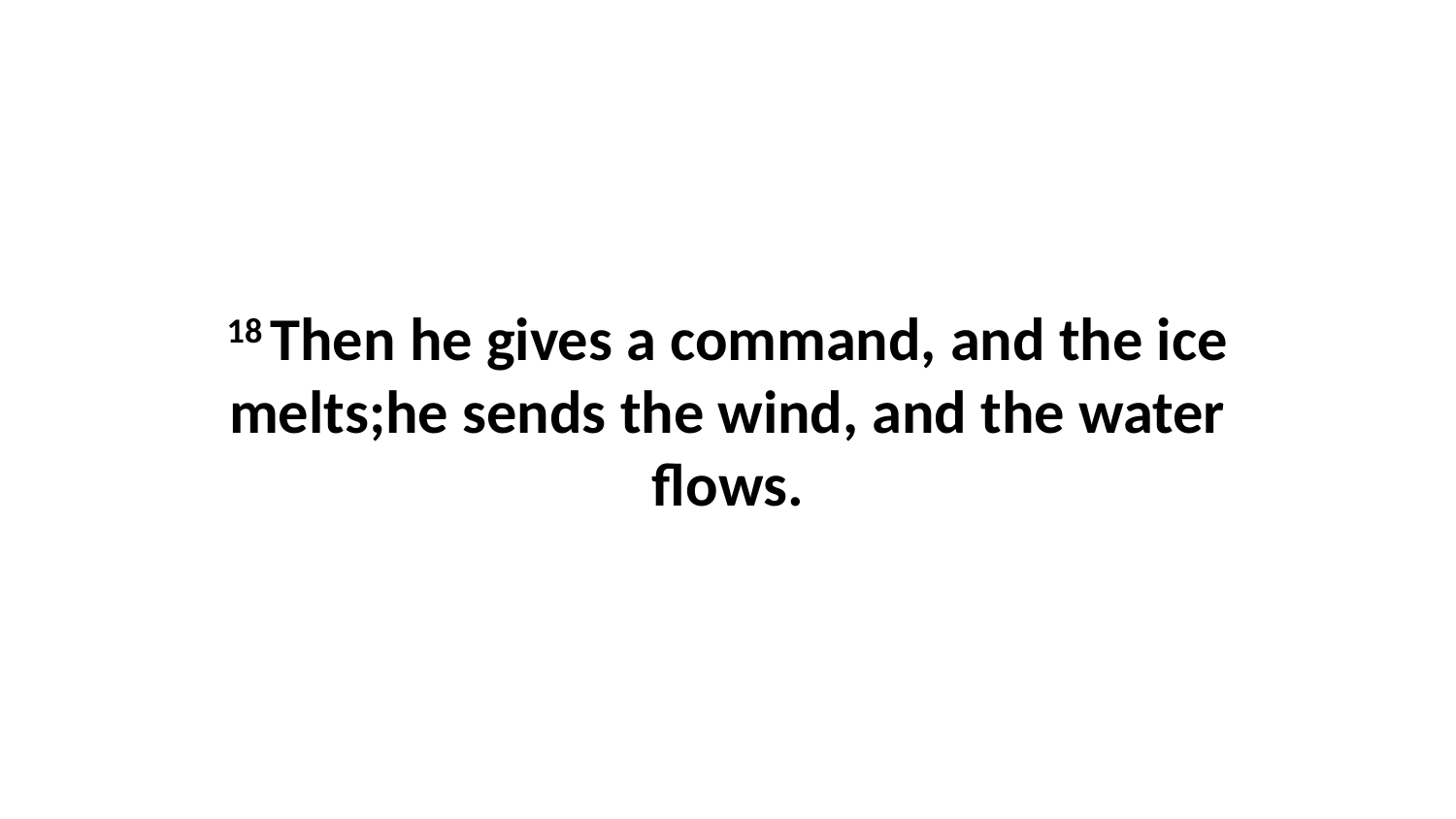

18 Then he gives a command, and the ice melts;he sends the wind, and the water flows.